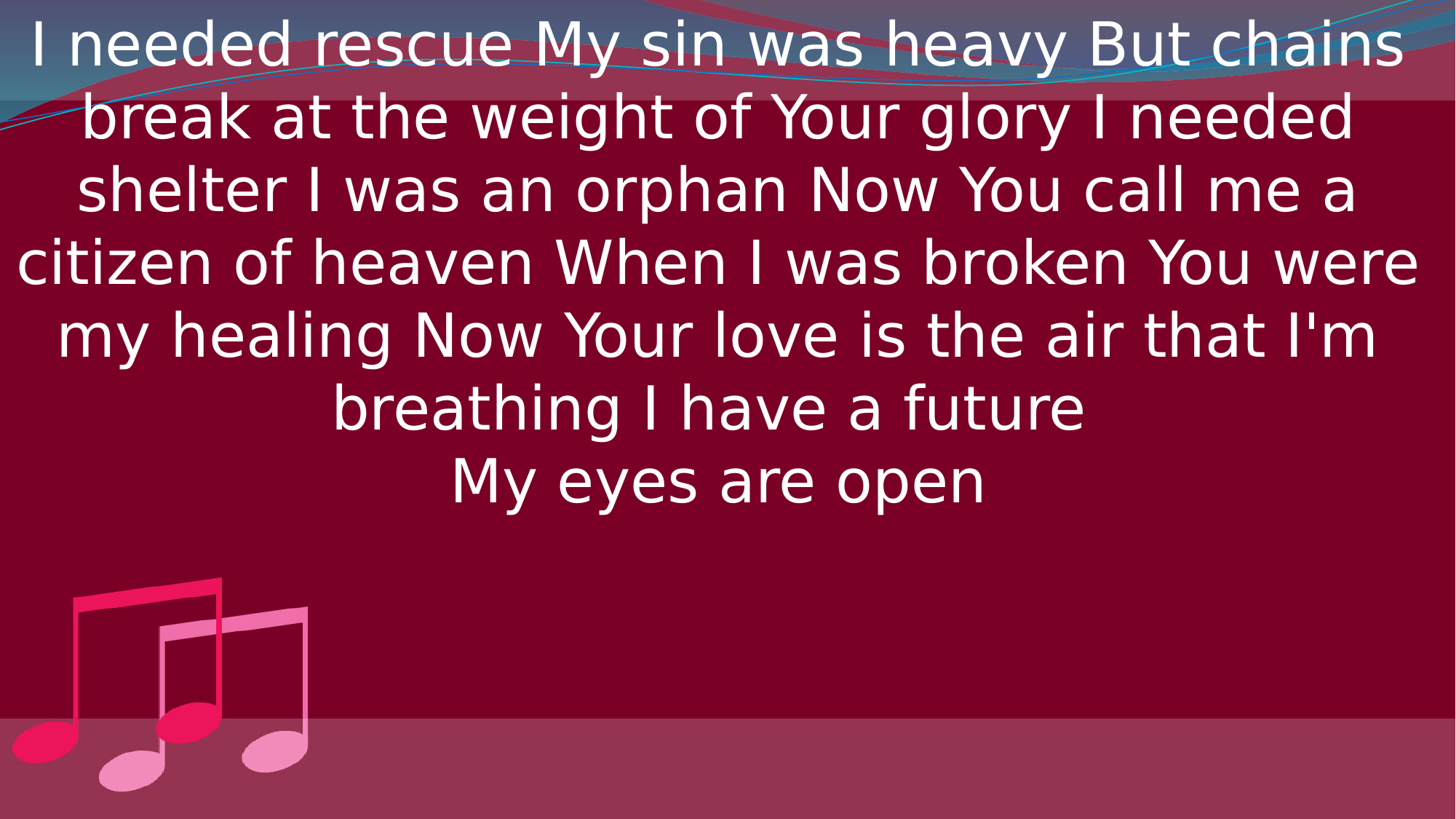

I needed rescue My sin was heavy But chains break at the weight of Your glory I needed shelter I was an orphan Now You call me a citizen of heaven When I was broken You were my healing Now Your love is the air that I'm breathing I have a future
My eyes are open